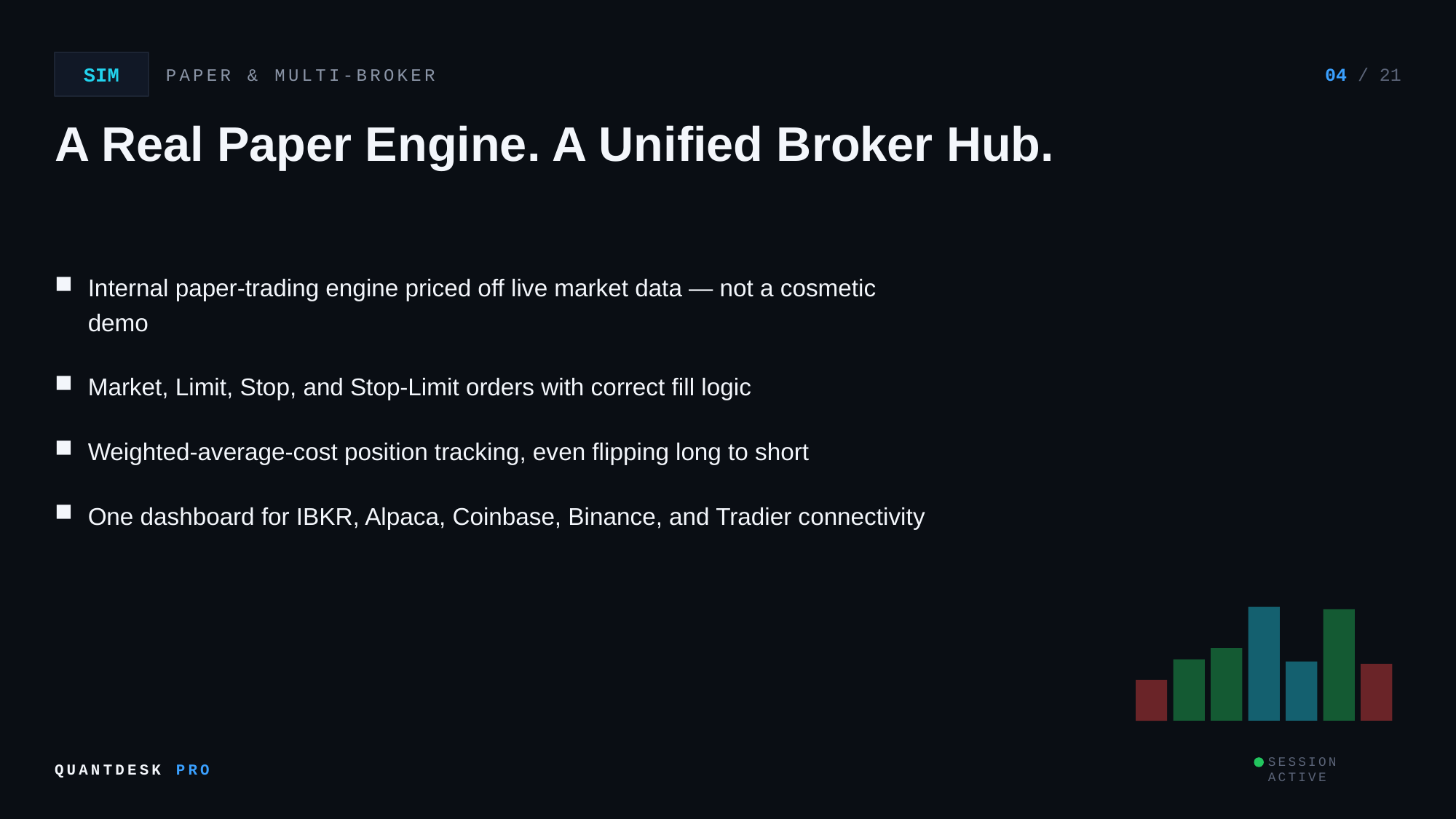

SIM
PAPER & MULTI-BROKER
04 / 21
A Real Paper Engine. A Unified Broker Hub.
Internal paper-trading engine priced off live market data — not a cosmetic demo
Market, Limit, Stop, and Stop-Limit orders with correct fill logic
Weighted-average-cost position tracking, even flipping long to short
One dashboard for IBKR, Alpaca, Coinbase, Binance, and Tradier connectivity

QUANTDESK PRO
SESSION ACTIVE